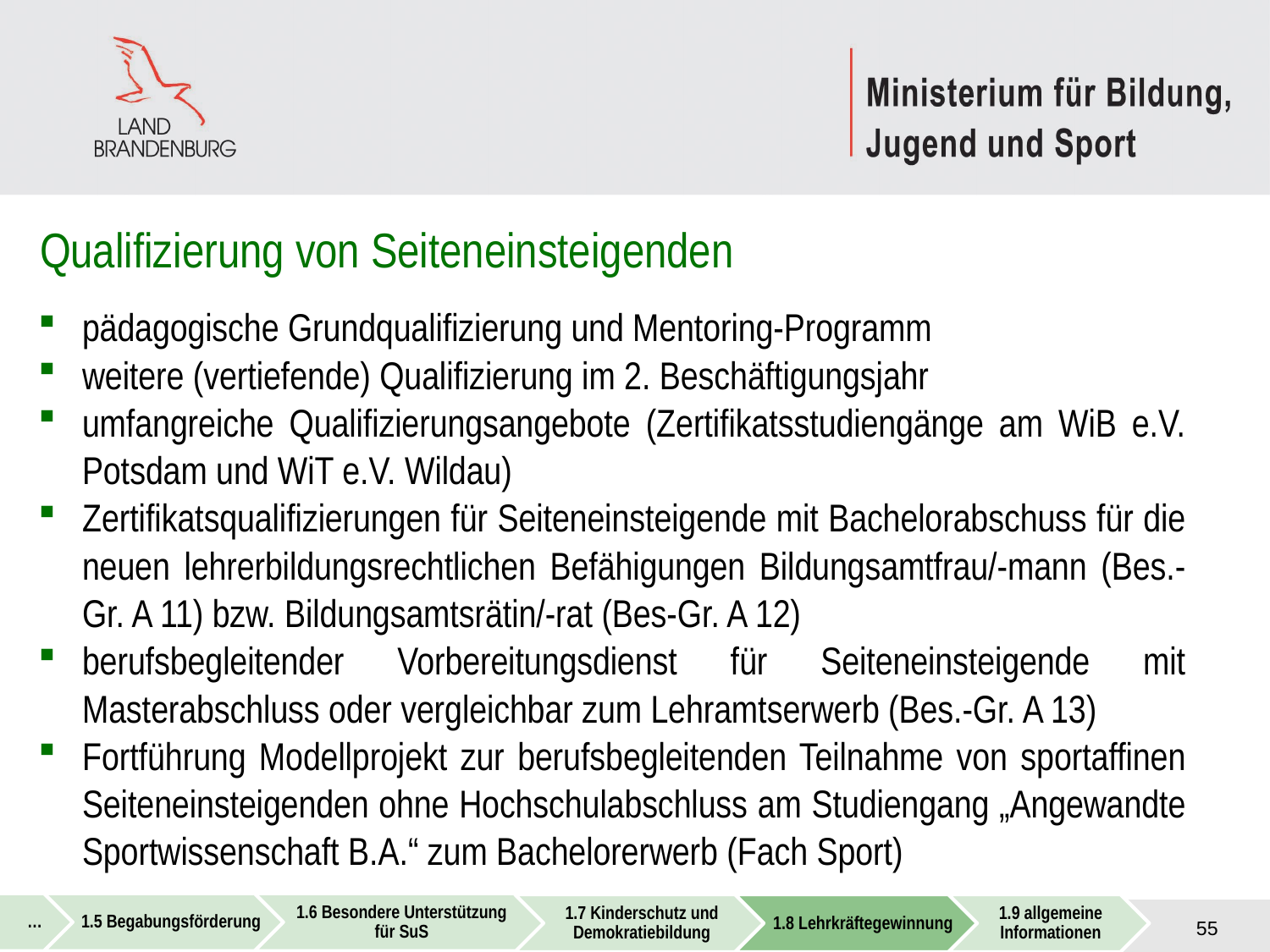

# Qualifizierung von Seiteneinsteigenden
pädagogische Grundqualifizierung und Mentoring-Programm
weitere (vertiefende) Qualifizierung im 2. Beschäftigungsjahr
umfangreiche Qualifizierungsangebote (Zertifikatsstudiengänge am WiB e.V. Potsdam und WiT e.V. Wildau)
Zertifikatsqualifizierungen für Seiteneinsteigende mit Bachelorabschuss für die neuen lehrerbildungsrechtlichen Befähigungen Bildungsamtfrau/-mann (Bes.-Gr. A 11) bzw. Bildungsamtsrätin/-rat (Bes-Gr. A 12)
berufsbegleitender Vorbereitungsdienst für Seiteneinsteigende mit Masterabschluss oder vergleichbar zum Lehramtserwerb (Bes.-Gr. A 13)
Fortführung Modellprojekt zur berufsbegleitenden Teilnahme von sportaffinen Seiteneinsteigenden ohne Hochschulabschluss am Studiengang „Angewandte Sportwissenschaft B.A.“ zum Bachelorerwerb (Fach Sport)
…
1.5 Begabungsförderung
1.6 Besondere Unterstützung für SuS
1.7 Kinderschutz und Demokratiebildung
1.8 Lehrkräftegewinnung
1.9 allgemeine Informationen
55